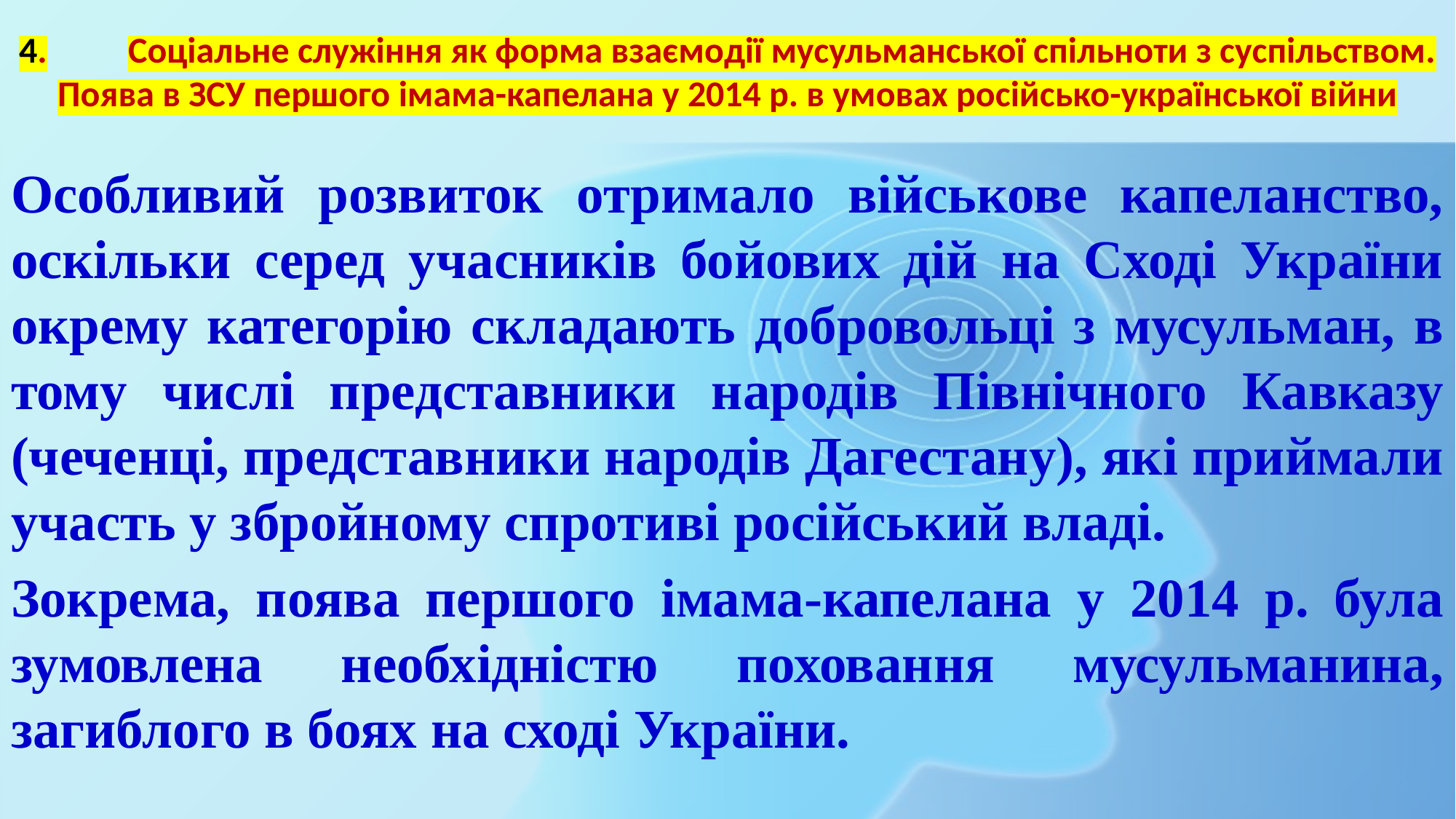

# 4.	Соціальне служіння як форма взаємодії мусульманської спільноти з суспільством. Поява в ЗСУ першого імама-капелана у 2014 р. в умовах російсько-української війни
Особливий розвиток отримало військове капеланство, оскільки серед учасників бойових дій на Сході України окрему категорію складають добровольці з мусульман, в тому числі представники народів Північного Кавказу (чеченці, представники народів Дагестану), які приймали участь у збройному спротиві російський владі.
Зокрема, поява першого імама-капелана у 2014 р. була зумовлена необхідністю поховання мусульманина, загиблого в боях на сході України.